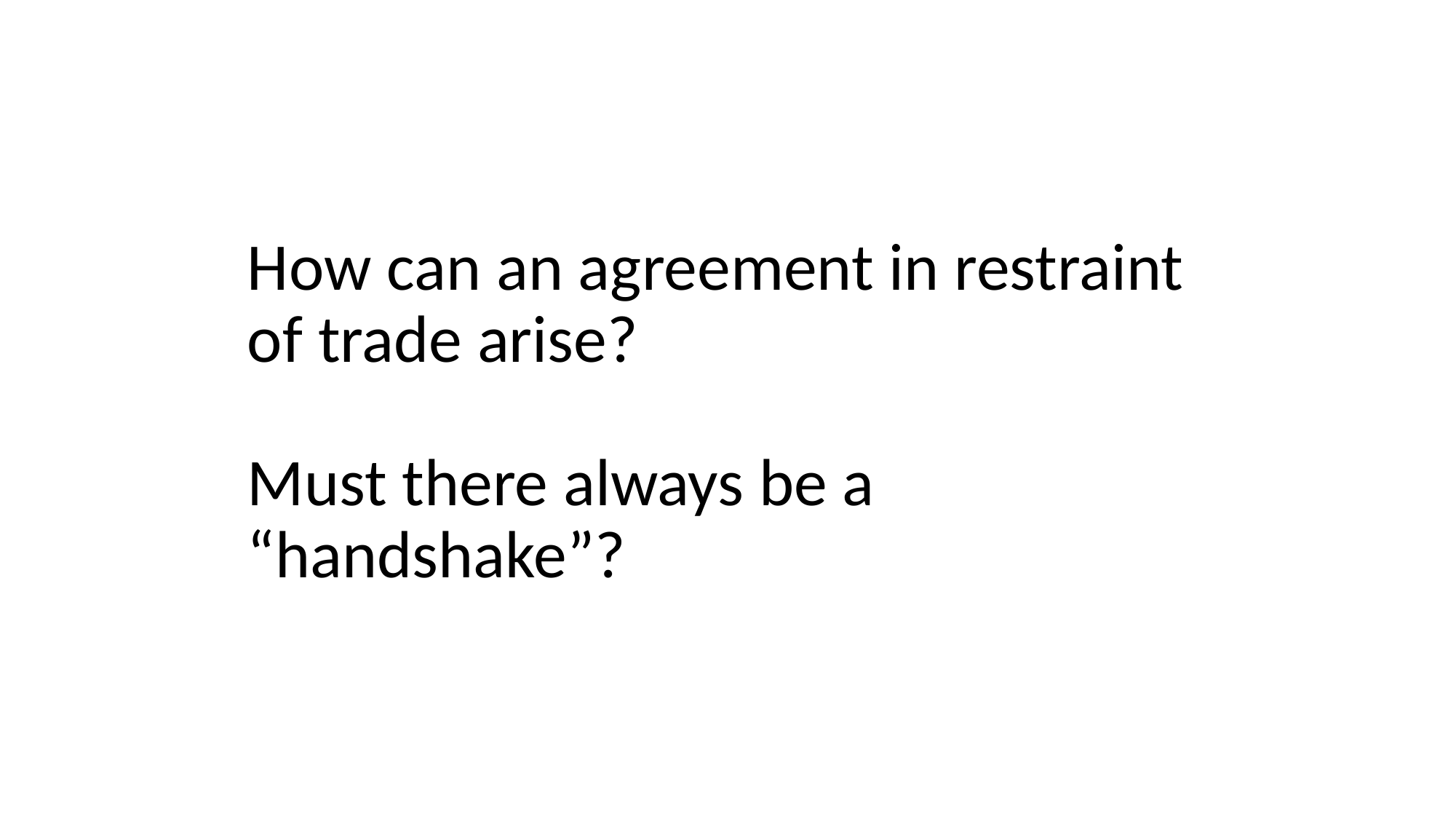

# How can an agreement in restraint of trade arise? Must there always be a “handshake”?